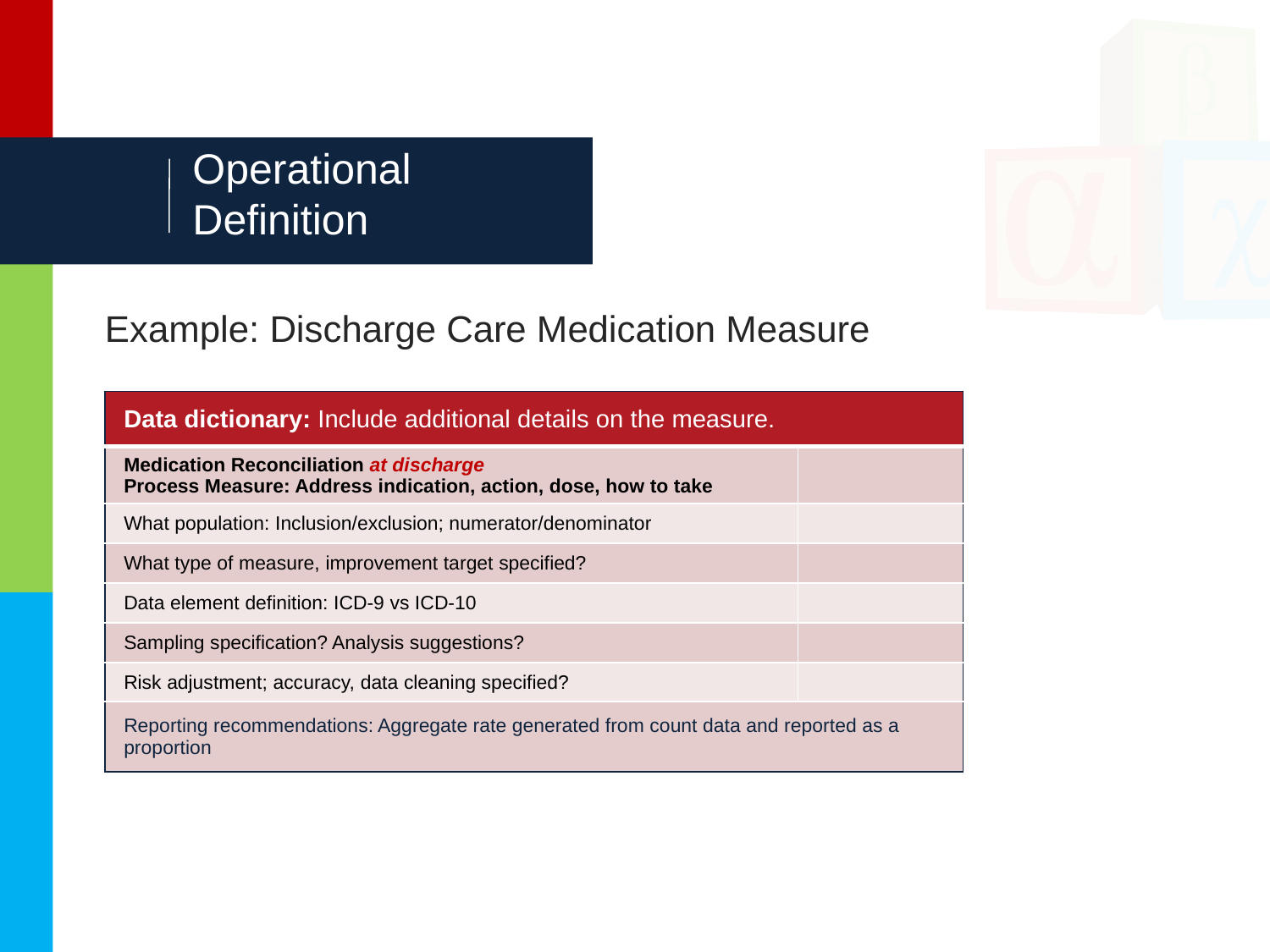

# Operational Definition
Example: Discharge Care Medication Measure

| Data dictionary: Include additional details on the measure. |  |
| --- | --- |
| Medication Reconciliation at discharge Process Measure: Address indication, action, dose, how to take |  |
| What population: Inclusion/exclusion; numerator/denominator |  |
| What type of measure, improvement target specified? |  |
| Data element definition: ICD-9 vs ICD-10 |  |
| Sampling specification? Analysis suggestions? |  |
| Risk adjustment; accuracy, data cleaning specified? |  |
| Reporting recommendations: Aggregate rate generated from count data and reported as a proportion |  |